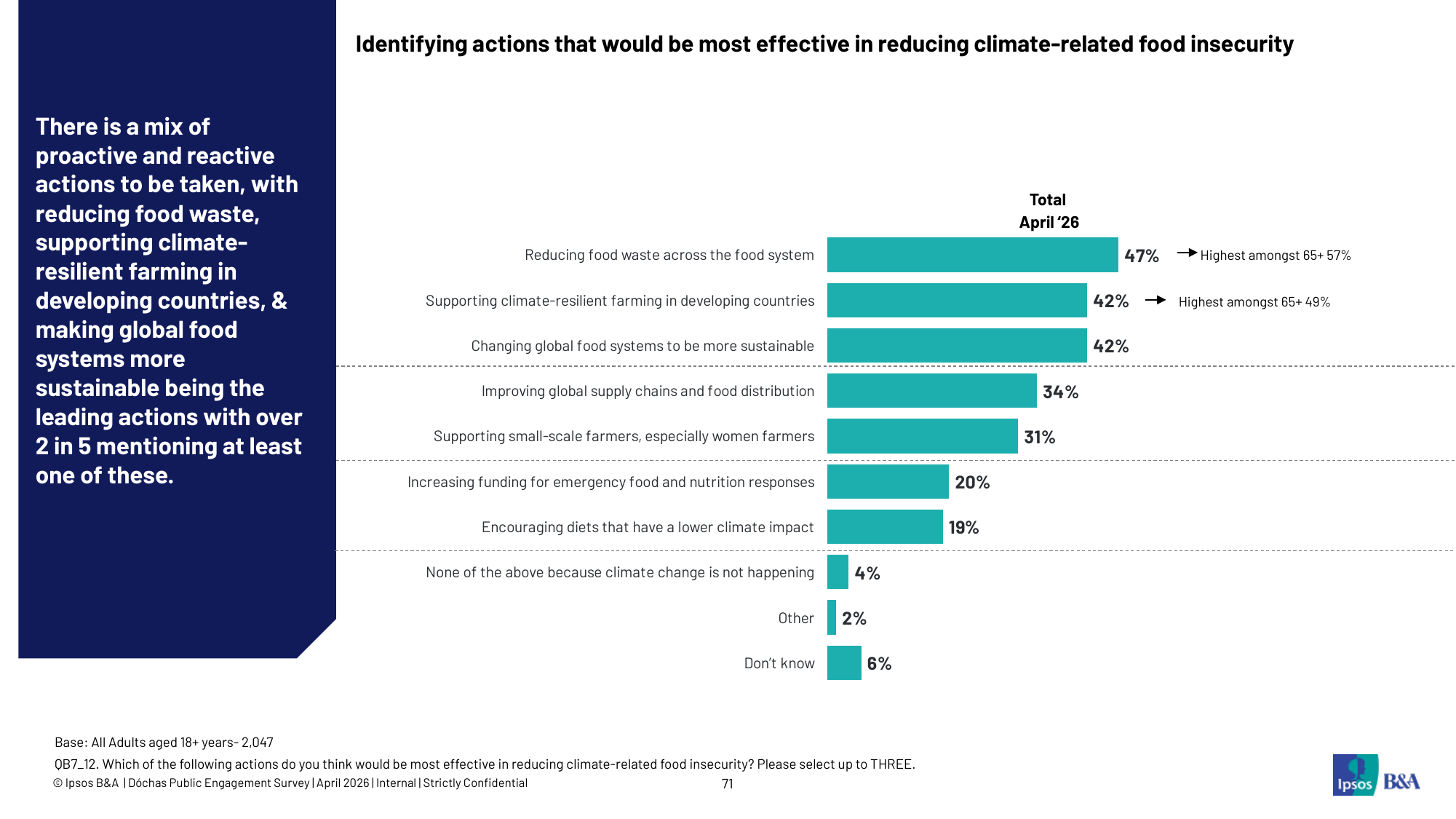

# Identifying actions that would be most effective in reducing climate-related food insecurity

There is a mix of proactive and reactive actions to be taken, with reducing food waste, supporting climate-resilient farming in developing countries, & making global food systems more sustainable being the leading actions with over 2 in 5 mentioning at least one of these.

Total
April ‘26

### Chart

| Category | 2047 |
|---|---|
| Reducing food waste across the food system | 47.0 |
| Supporting climate-resilient farming in developing countries | 42.0 |
| Changing global food systems to be more sustainable | 42.0 |
| Improving global supply chains and food distribution | 34.0 |
| Supporting small-scale farmers, especially women farmers | 31.0 |
| Increasing funding for emergency food and nutrition responses | 20.0 |
| Encouraging diets that have a lower climate impact | 19.0 |
| None of the above because climate change is not happening | 4.0 |
| Other | 2.0 |
| Don’t know | 6.0 |
Highest amongst 65+ 57%
Highest amongst 65+ 49%
Base: All Adults aged 18+ years- 2,047
QB7_12. Which of the following actions do you think would be most effective in reducing climate-related food insecurity? Please select up to THREE.